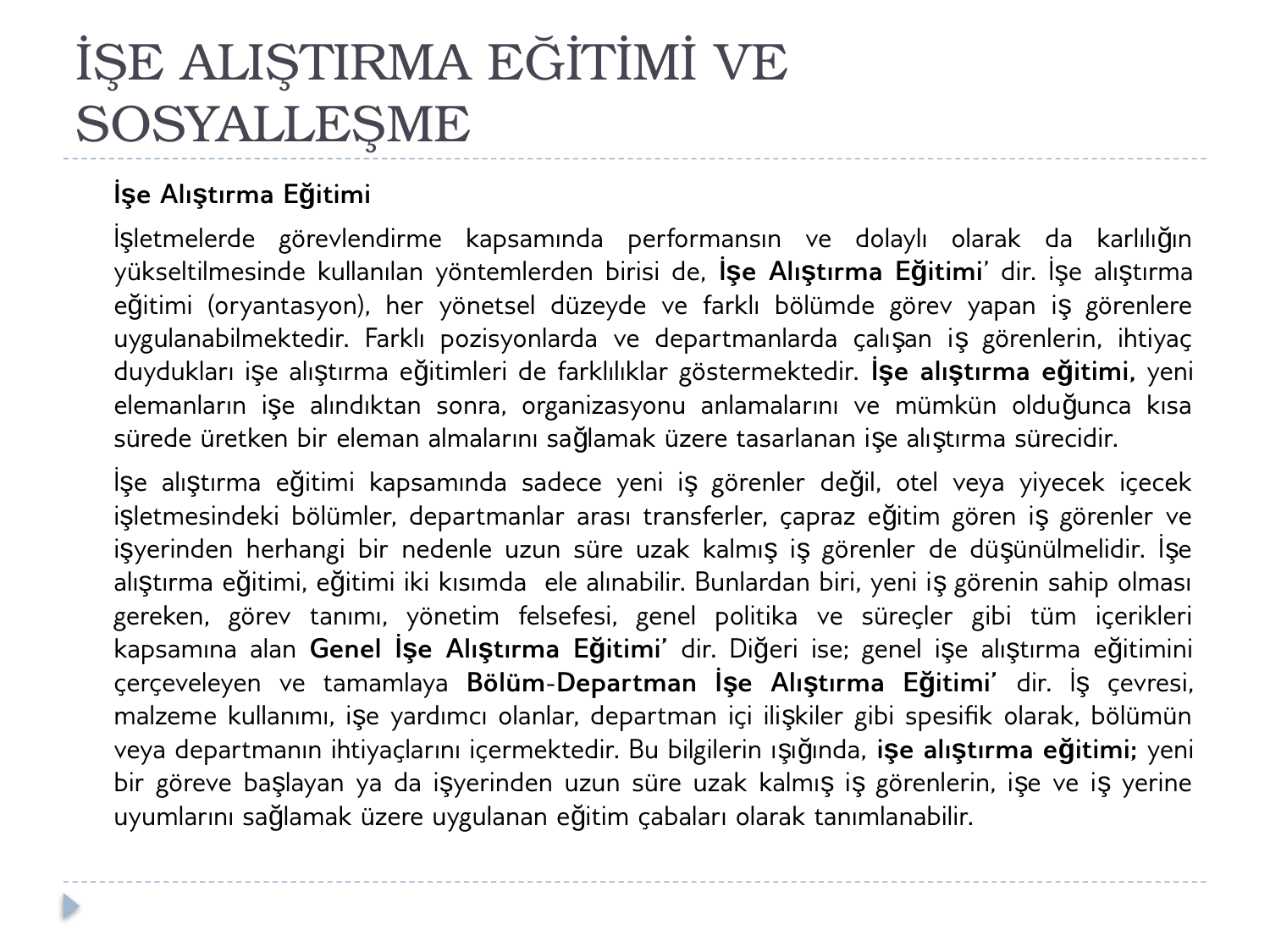

# İŞE ALIŞTIRMA EĞİTİMİ VE SOSYALLEŞME
	İşe Alıştırma Eğitimi
		İşletmelerde görevlendirme kapsamında performansın ve dolaylı olarak da karlılığın yükseltilmesinde kullanılan yöntemlerden birisi de, İşe Alıştırma Eğitimi’ dir. İşe alıştırma eğitimi (oryantasyon), her yönetsel düzeyde ve farklı bölümde görev yapan iş görenlere uygulanabilmektedir. Farklı pozisyonlarda ve departmanlarda çalışan iş görenlerin, ihtiyaç duydukları işe alıştırma eğitimleri de farklılıklar göstermektedir. İşe alıştırma eğitimi, yeni elemanların işe alındıktan sonra, organizasyonu anlamalarını ve mümkün olduğunca kısa sürede üretken bir eleman almalarını sağlamak üzere tasarlanan işe alıştırma sürecidir.
		İşe alıştırma eğitimi kapsamında sadece yeni iş görenler değil, otel veya yiyecek içecek işletmesindeki bölümler, departmanlar arası transferler, çapraz eğitim gören iş görenler ve işyerinden herhangi bir nedenle uzun süre uzak kalmış iş görenler de düşünülmelidir. İşe alıştırma eğitimi, eğitimi iki kısımda  ele alınabilir. Bunlardan biri, yeni iş görenin sahip olması gereken, görev tanımı, yönetim felsefesi, genel politika ve süreçler gibi tüm içerikleri kapsamına alan Genel İşe Alıştırma Eğitimi’ dir. Diğeri ise; genel işe alıştırma eğitimini çerçeveleyen ve tamamlaya Bölüm-Departman İşe Alıştırma Eğitimi’ dir. İş çevresi, malzeme kullanımı, işe yardımcı olanlar, departman içi ilişkiler gibi spesifik olarak, bölümün veya departmanın ihtiyaçlarını içermektedir. Bu bilgilerin ışığında, işe alıştırma eğitimi; yeni bir göreve başlayan ya da işyerinden uzun süre uzak kalmış iş görenlerin, işe ve iş yerine uyumlarını sağlamak üzere uygulanan eğitim çabaları olarak tanımlanabilir.